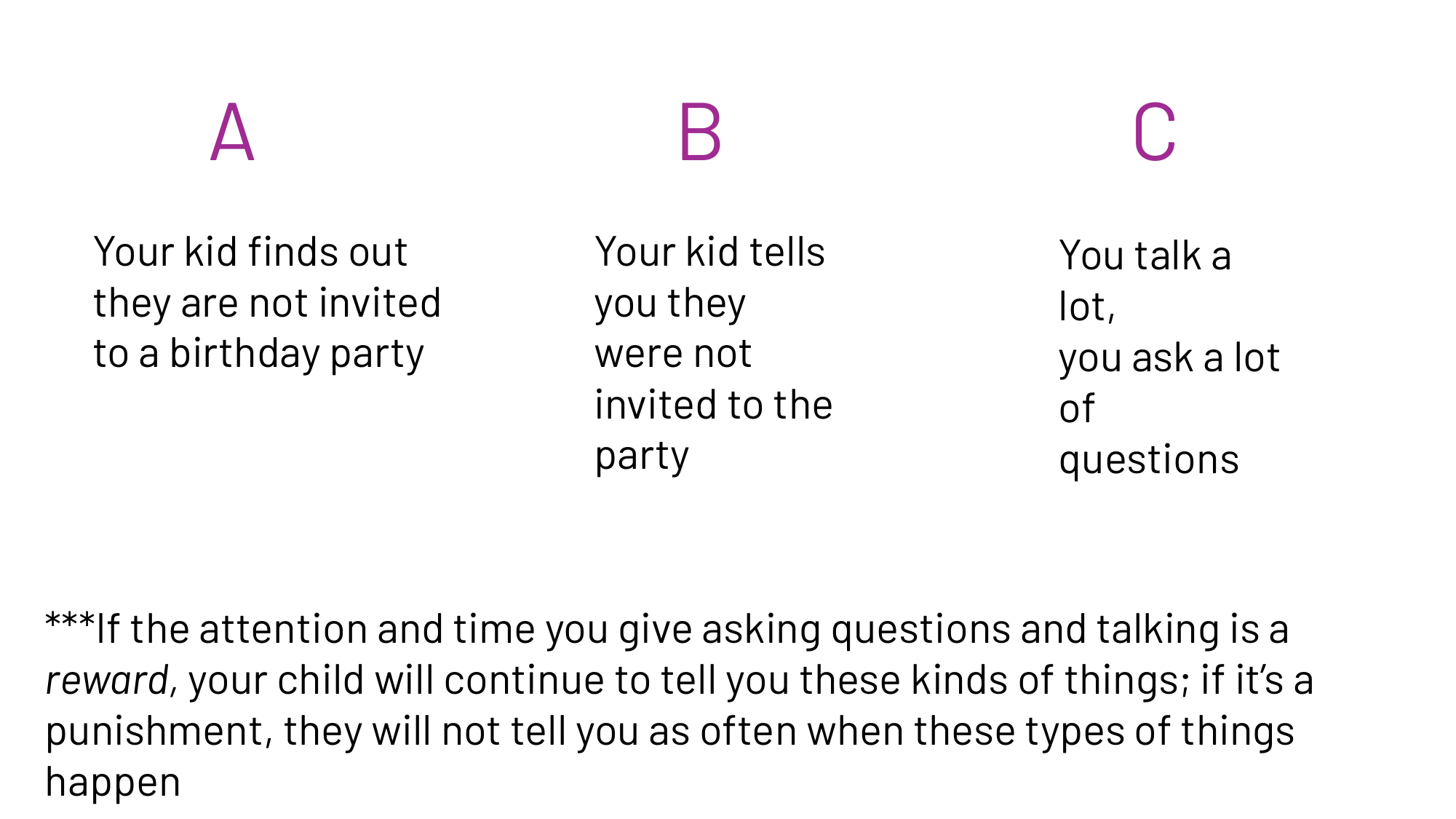

A
B
C
Your kid finds out
they are not invited
to a birthday party
Your kid tells you they
were not invited to the
party
You talk a lot,
you ask a lot of
questions

***If the attention and time you give asking questions and talking is a reward, your child will continue to tell you these kinds of things; if it’s a punishment, they will not tell you as often when these types of things happen